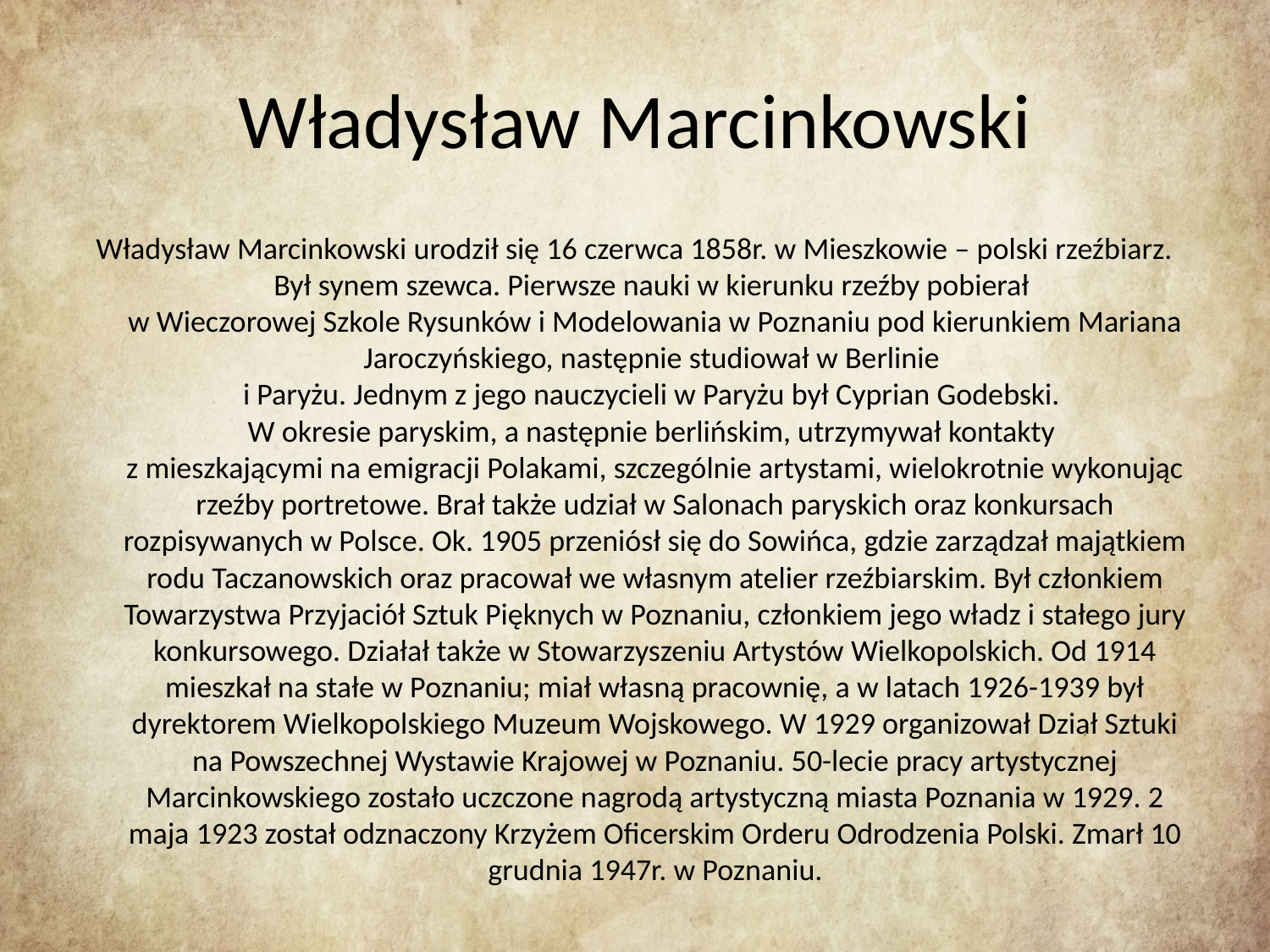

# Władysław Marcinkowski
Władysław Marcinkowski urodził się 16 czerwca 1858r. w Mieszkowie – polski rzeźbiarz. Był synem szewca. Pierwsze nauki w kierunku rzeźby pobierał
w Wieczorowej Szkole Rysunków i Modelowania w Poznaniu pod kierunkiem Mariana Jaroczyńskiego, następnie studiował w Berlinie
i Paryżu. Jednym z jego nauczycieli w Paryżu był Cyprian Godebski.
W okresie paryskim, a następnie berlińskim, utrzymywał kontakty
z mieszkającymi na emigracji Polakami, szczególnie artystami, wielokrotnie wykonując rzeźby portretowe. Brał także udział w Salonach paryskich oraz konkursach rozpisywanych w Polsce. Ok. 1905 przeniósł się do Sowińca, gdzie zarządzał majątkiem rodu Taczanowskich oraz pracował we własnym atelier rzeźbiarskim. Był członkiem Towarzystwa Przyjaciół Sztuk Pięknych w Poznaniu, członkiem jego władz i stałego jury konkursowego. Działał także w Stowarzyszeniu Artystów Wielkopolskich. Od 1914 mieszkał na stałe w Poznaniu; miał własną pracownię, a w latach 1926-1939 był dyrektorem Wielkopolskiego Muzeum Wojskowego. W 1929 organizował Dział Sztuki na Powszechnej Wystawie Krajowej w Poznaniu. 50-lecie pracy artystycznej Marcinkowskiego zostało uczczone nagrodą artystyczną miasta Poznania w 1929. 2 maja 1923 został odznaczony Krzyżem Oficerskim Orderu Odrodzenia Polski. Zmarł 10 grudnia 1947r. w Poznaniu.